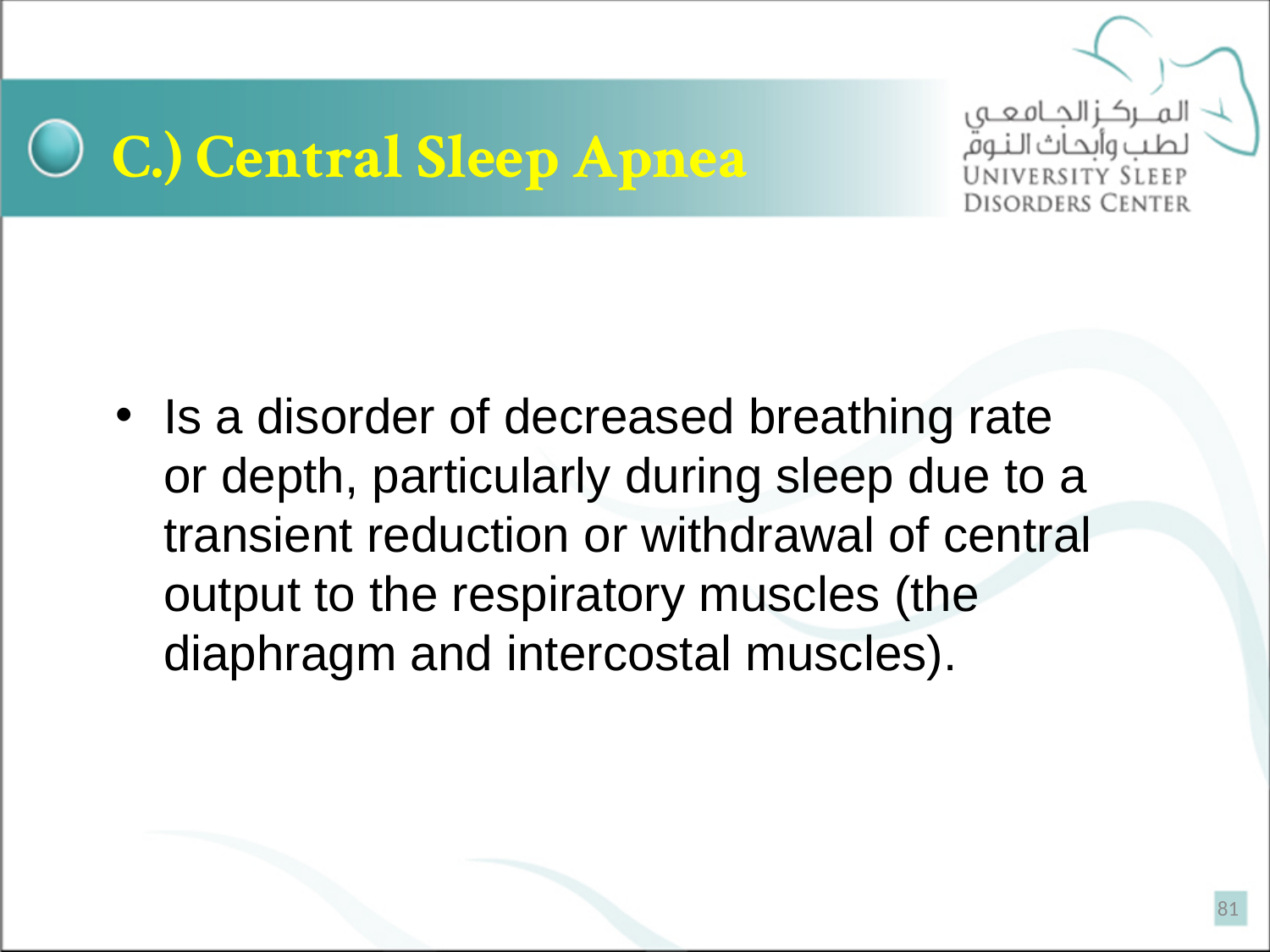

# C.) Central Sleep Apnea
Is a disorder of decreased breathing rate or depth, particularly during sleep due to a transient reduction or withdrawal of central output to the respiratory muscles (the diaphragm and intercostal muscles).
81